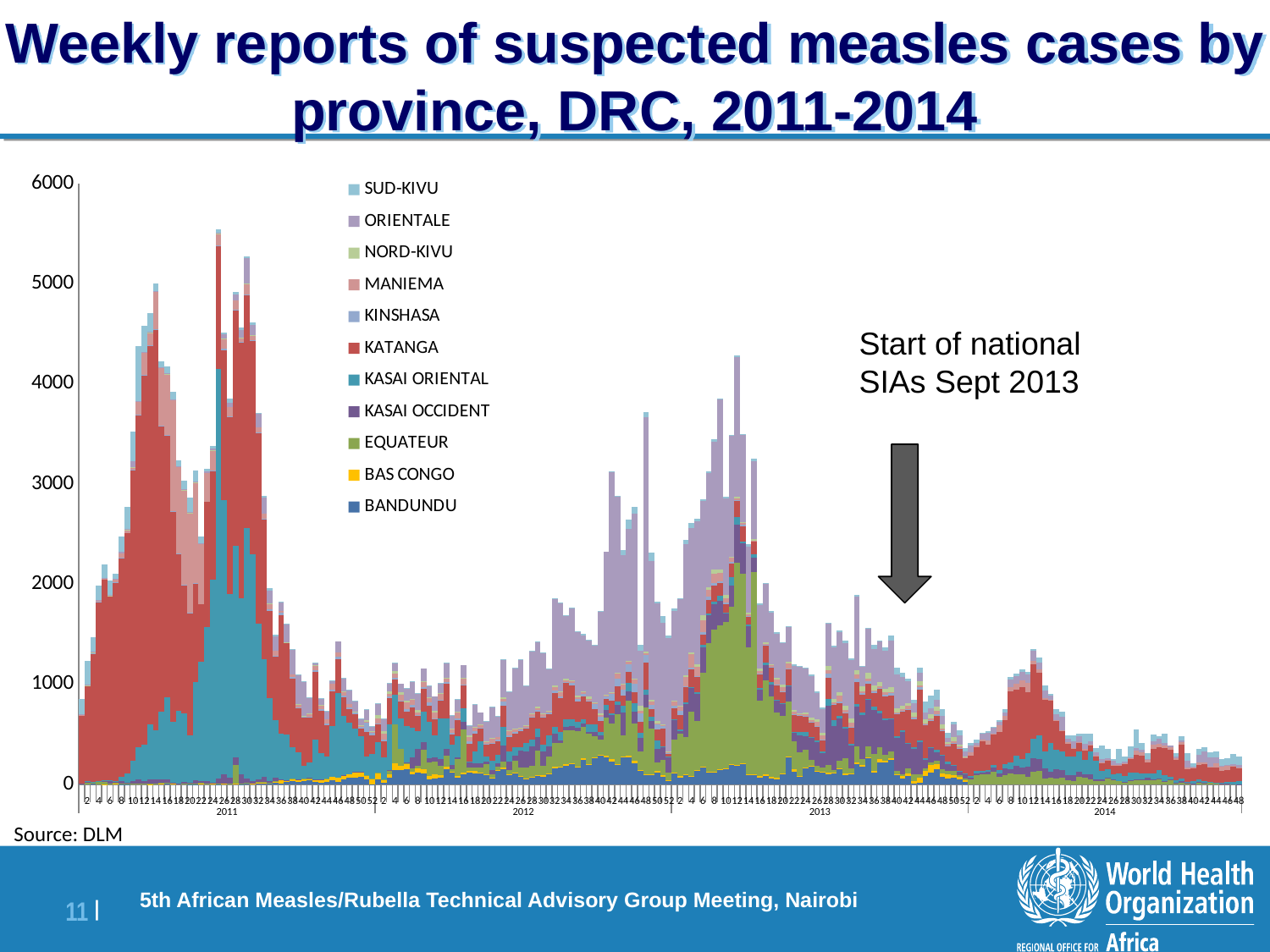

# Weekly reports of suspected measles cases by province, DRC, 2011-2014

[unsupported chart]

Start of national SIAs Sept 2013

Source: DLM